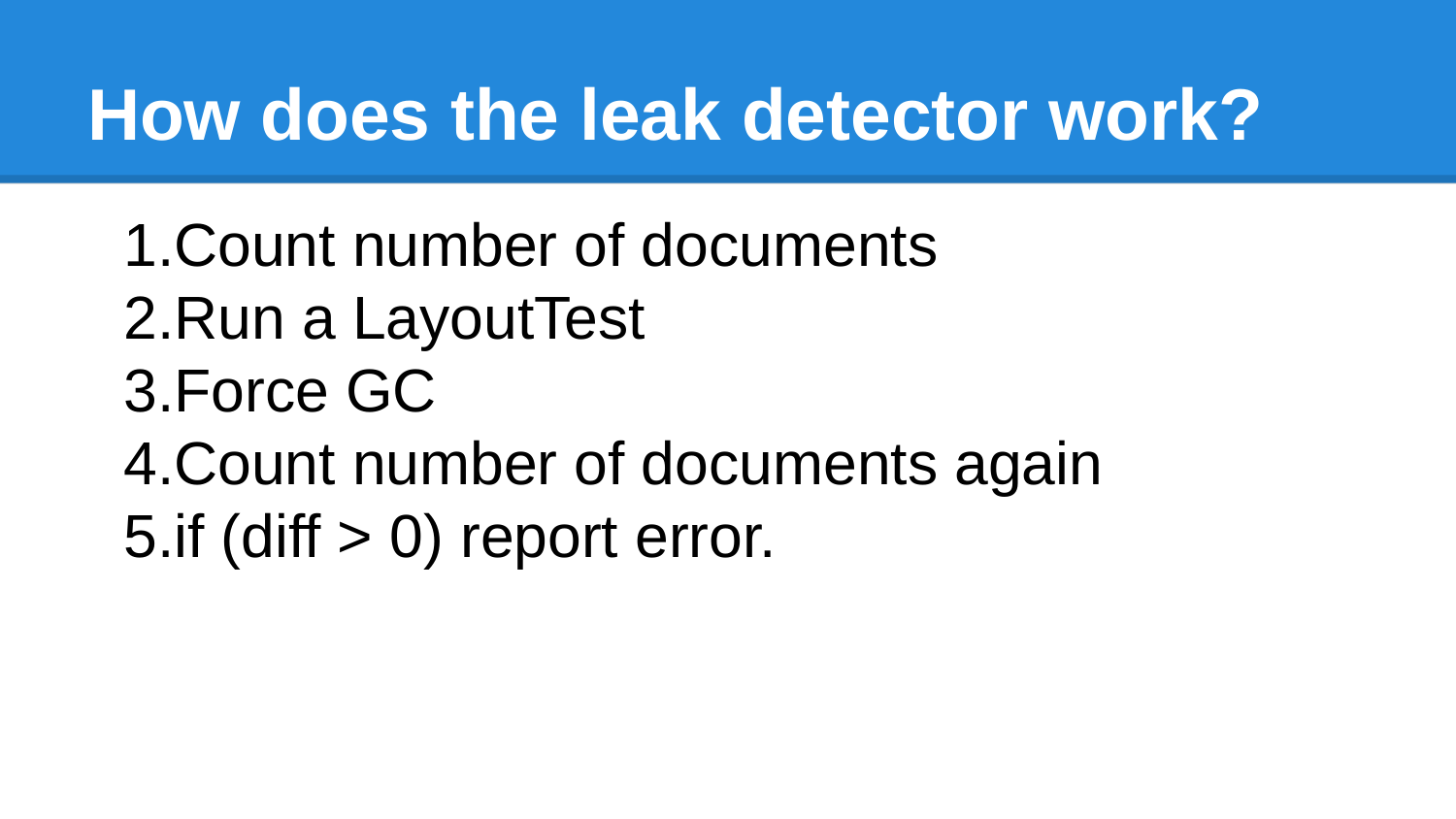

# How does the leak detector work?
Count number of documents
Run a LayoutTest
Force GC
Count number of documents again
if (diff > 0) report error.